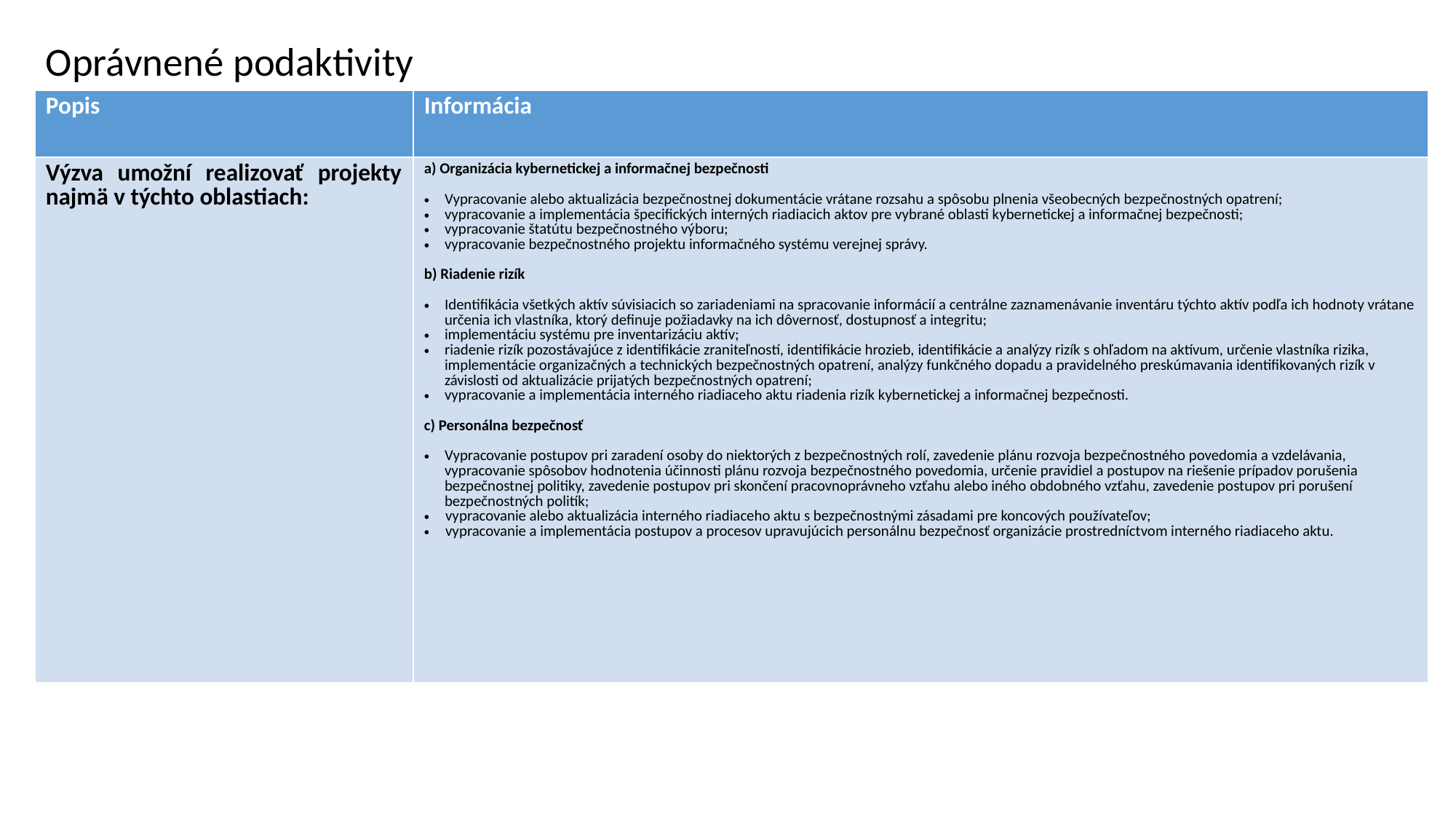

# Oprávnené podaktivity
| Popis | Informácia |
| --- | --- |
| Výzva umožní realizovať projekty najmä v týchto oblastiach: | a) Organizácia kybernetickej a informačnej bezpečnosti Vypracovanie alebo aktualizácia bezpečnostnej dokumentácie vrátane rozsahu a spôsobu plnenia všeobecných bezpečnostných opatrení; vypracovanie a implementácia špecifických interných riadiacich aktov pre vybrané oblasti kybernetickej a informačnej bezpečnosti; vypracovanie štatútu bezpečnostného výboru; vypracovanie bezpečnostného projektu informačného systému verejnej správy. b) Riadenie rizík Identifikácia všetkých aktív súvisiacich so zariadeniami na spracovanie informácií a centrálne zaznamenávanie inventáru týchto aktív podľa ich hodnoty vrátane určenia ich vlastníka, ktorý definuje požiadavky na ich dôvernosť, dostupnosť a integritu; implementáciu systému pre inventarizáciu aktív; riadenie rizík pozostávajúce z identifikácie zraniteľností, identifikácie hrozieb, identifikácie a analýzy rizík s ohľadom na aktívum, určenie vlastníka rizika, implementácie organizačných a technických bezpečnostných opatrení, analýzy funkčného dopadu a pravidelného preskúmavania identifikovaných rizík v závislosti od aktualizácie prijatých bezpečnostných opatrení; vypracovanie a implementácia interného riadiaceho aktu riadenia rizík kybernetickej a informačnej bezpečnosti. c) Personálna bezpečnosť Vypracovanie postupov pri zaradení osoby do niektorých z bezpečnostných rolí, zavedenie plánu rozvoja bezpečnostného povedomia a vzdelávania, vypracovanie spôsobov hodnotenia účinnosti plánu rozvoja bezpečnostného povedomia, určenie pravidiel a postupov na riešenie prípadov porušenia bezpečnostnej politiky, zavedenie postupov pri skončení pracovnoprávneho vzťahu alebo iného obdobného vzťahu, zavedenie postupov pri porušení bezpečnostných politík; vypracovanie alebo aktualizácia interného riadiaceho aktu s bezpečnostnými zásadami pre koncových používateľov; vypracovanie a implementácia postupov a procesov upravujúcich personálnu bezpečnosť organizácie prostredníctvom interného riadiaceho aktu. |